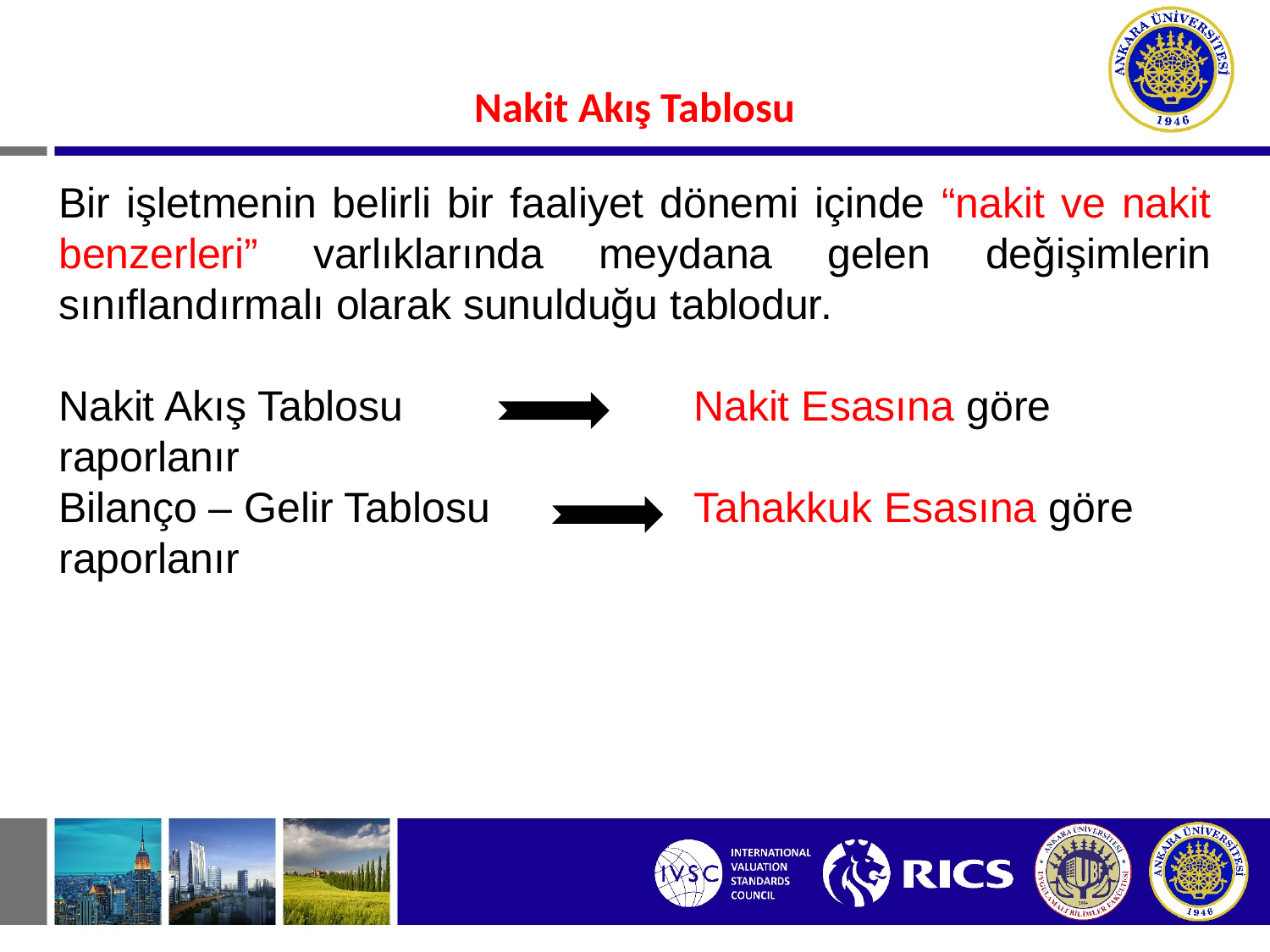

#
Nakit Akış Tablosu
Bir işletmenin belirli bir faaliyet dönemi içinde “nakit ve nakit benzerleri” varlıklarında meydana gelen değişimlerin sınıflandırmalı olarak sunulduğu tablodur.

Nakit Akış Tablosu 			Nakit Esasına göre raporlanır
Bilanço – Gelir Tablosu		Tahakkuk Esasına göre raporlanır